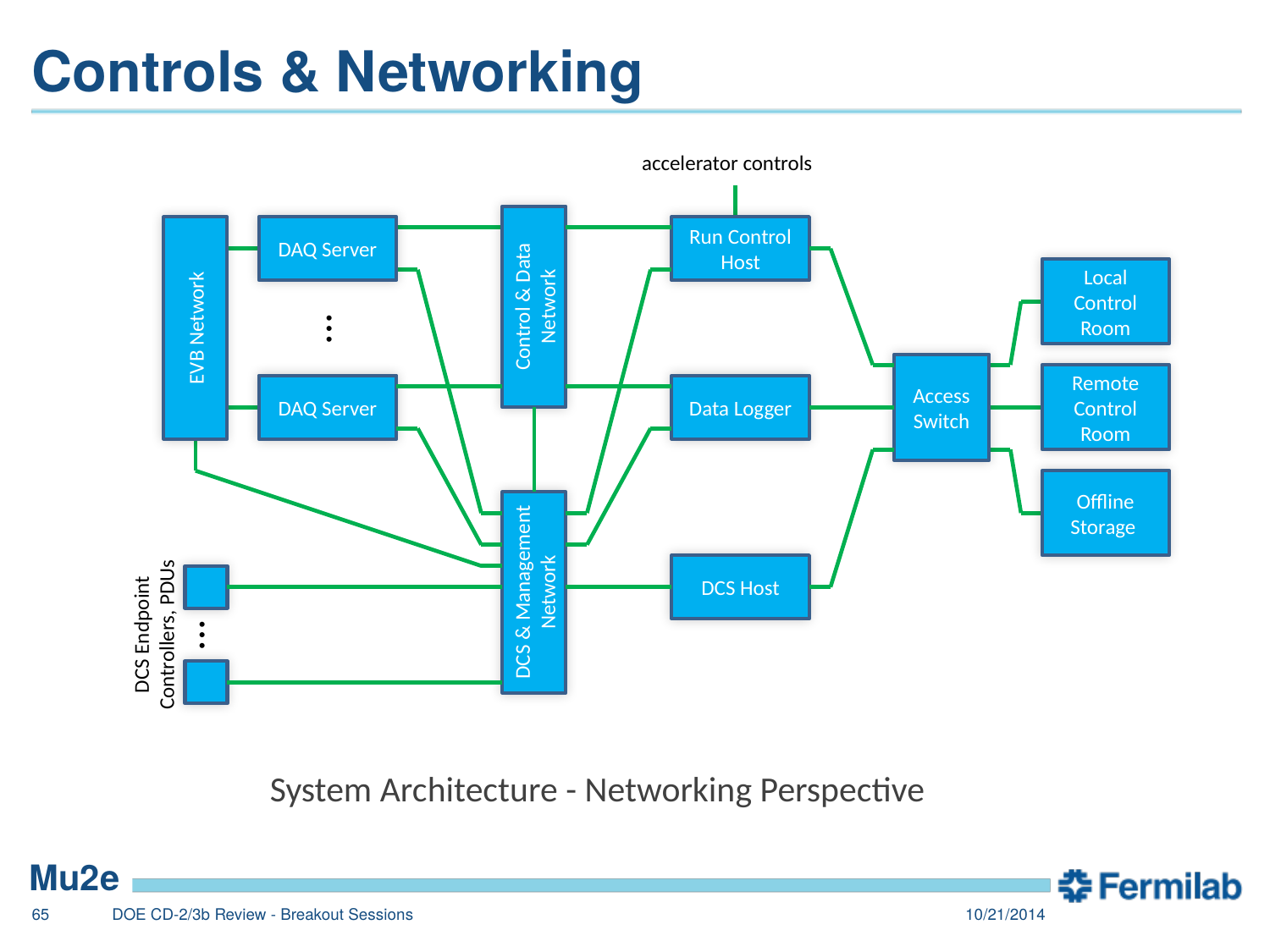

# Controls & Networking
accelerator controls
DAQ Server
Run Control Host
Local Control Room
Control & Data Network
EVB Network
…
Access Switch
Remote Control Room
DAQ Server
Data Logger
Offline Storage
DCS Host
DCS & Management Network

DCS Endpoint Controllers, PDUs
…

System Architecture - Networking Perspective
65
DOE CD-2/3b Review - Breakout Sessions
10/21/2014